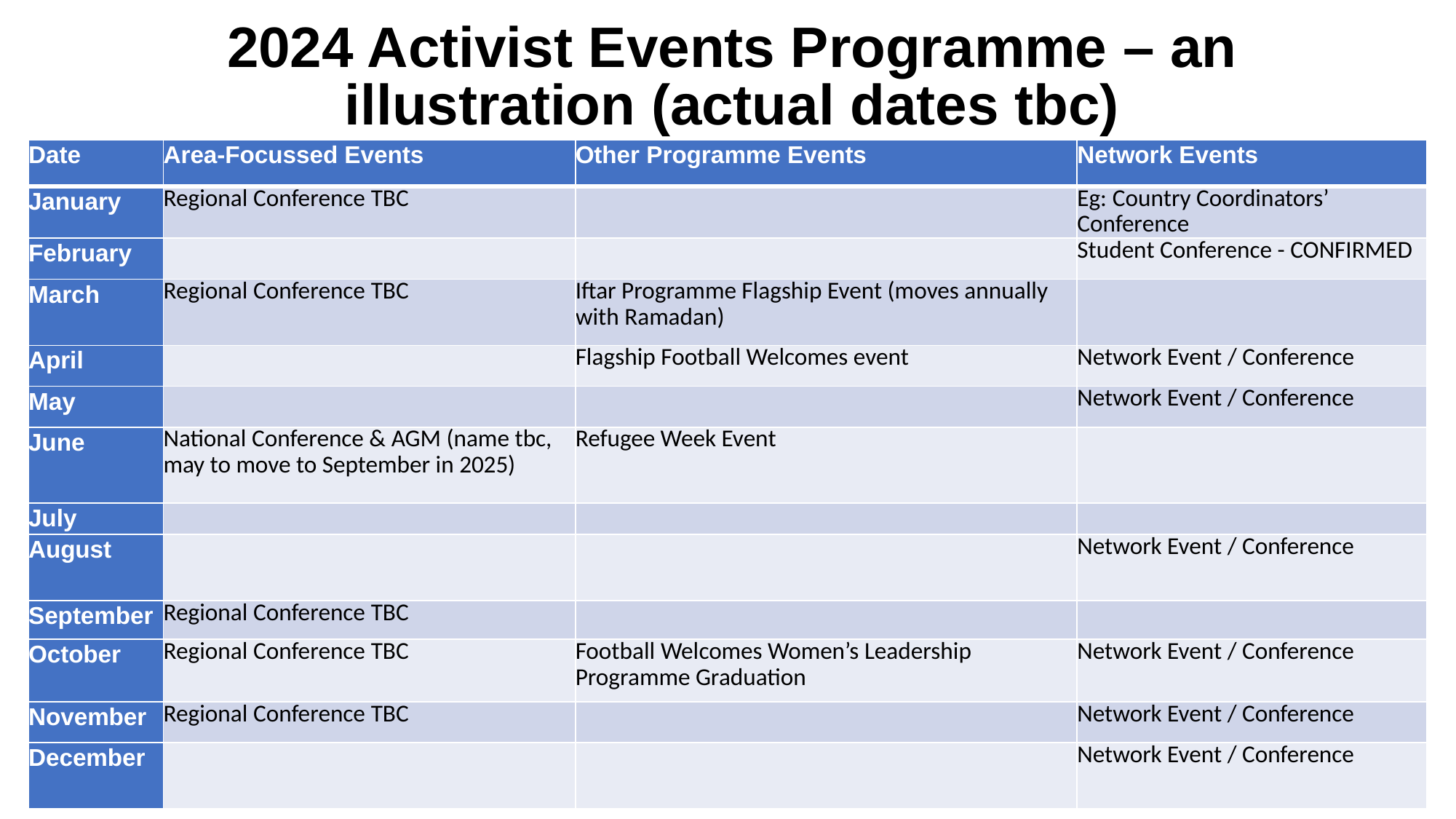

# 2024 Activist Events Programme – an illustration (actual dates tbc)
| Date | Area-Focussed Events | Other Programme Events | Network Events |
| --- | --- | --- | --- |
| January | Regional Conference TBC |  | Eg: Country Coordinators’ Conference |
| February |  |  | Student Conference - CONFIRMED |
| March | Regional Conference TBC | Iftar Programme Flagship Event (moves annually with Ramadan) |  |
| April |  | Flagship Football Welcomes event | Network Event / Conference |
| May |  |  | Network Event / Conference |
| June | National Conference & AGM (name tbc, may to move to September in 2025) | Refugee Week Event |  |
| July |  |  |  |
| August |  |  | Network Event / Conference |
| September | Regional Conference TBC |  |  |
| October | Regional Conference TBC | Football Welcomes Women’s Leadership Programme Graduation | Network Event / Conference |
| November | Regional Conference TBC |  | Network Event / Conference |
| December |  |  | Network Event / Conference |